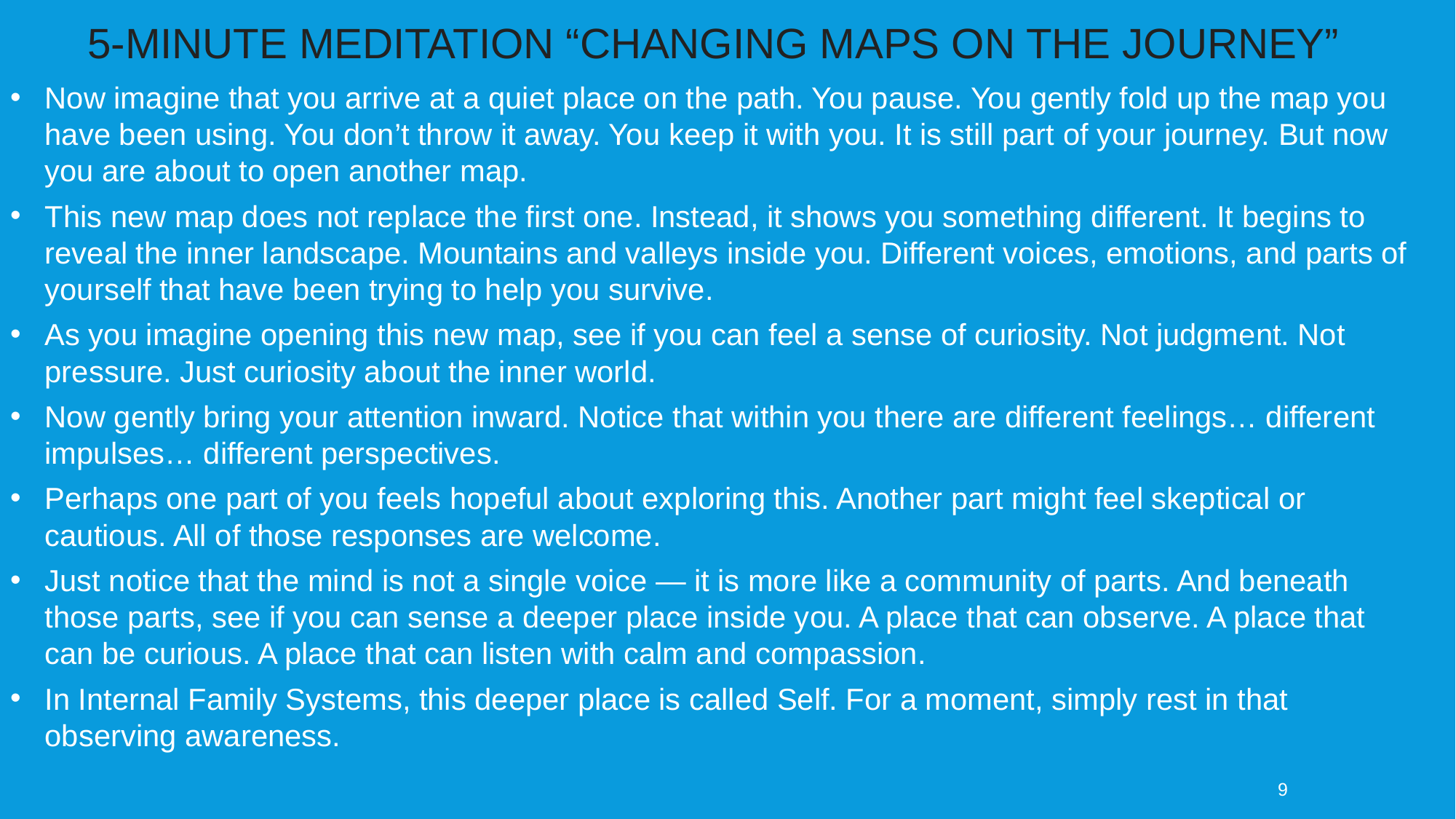

5-MINUTE MEDITATION “CHANGING MAPS ON THE JOURNEY”
Now imagine that you arrive at a quiet place on the path. You pause. You gently fold up the map you have been using. You don’t throw it away. You keep it with you. It is still part of your journey. But now you are about to open another map.
This new map does not replace the first one. Instead, it shows you something different. It begins to reveal the inner landscape. Mountains and valleys inside you. Different voices, emotions, and parts of yourself that have been trying to help you survive.
As you imagine opening this new map, see if you can feel a sense of curiosity. Not judgment. Not pressure. Just curiosity about the inner world.
Now gently bring your attention inward. Notice that within you there are different feelings… different impulses… different perspectives.
Perhaps one part of you feels hopeful about exploring this. Another part might feel skeptical or cautious. All of those responses are welcome.
Just notice that the mind is not a single voice — it is more like a community of parts. And beneath those parts, see if you can sense a deeper place inside you. A place that can observe. A place that can be curious. A place that can listen with calm and compassion.
In Internal Family Systems, this deeper place is called Self. For a moment, simply rest in that observing awareness.
9